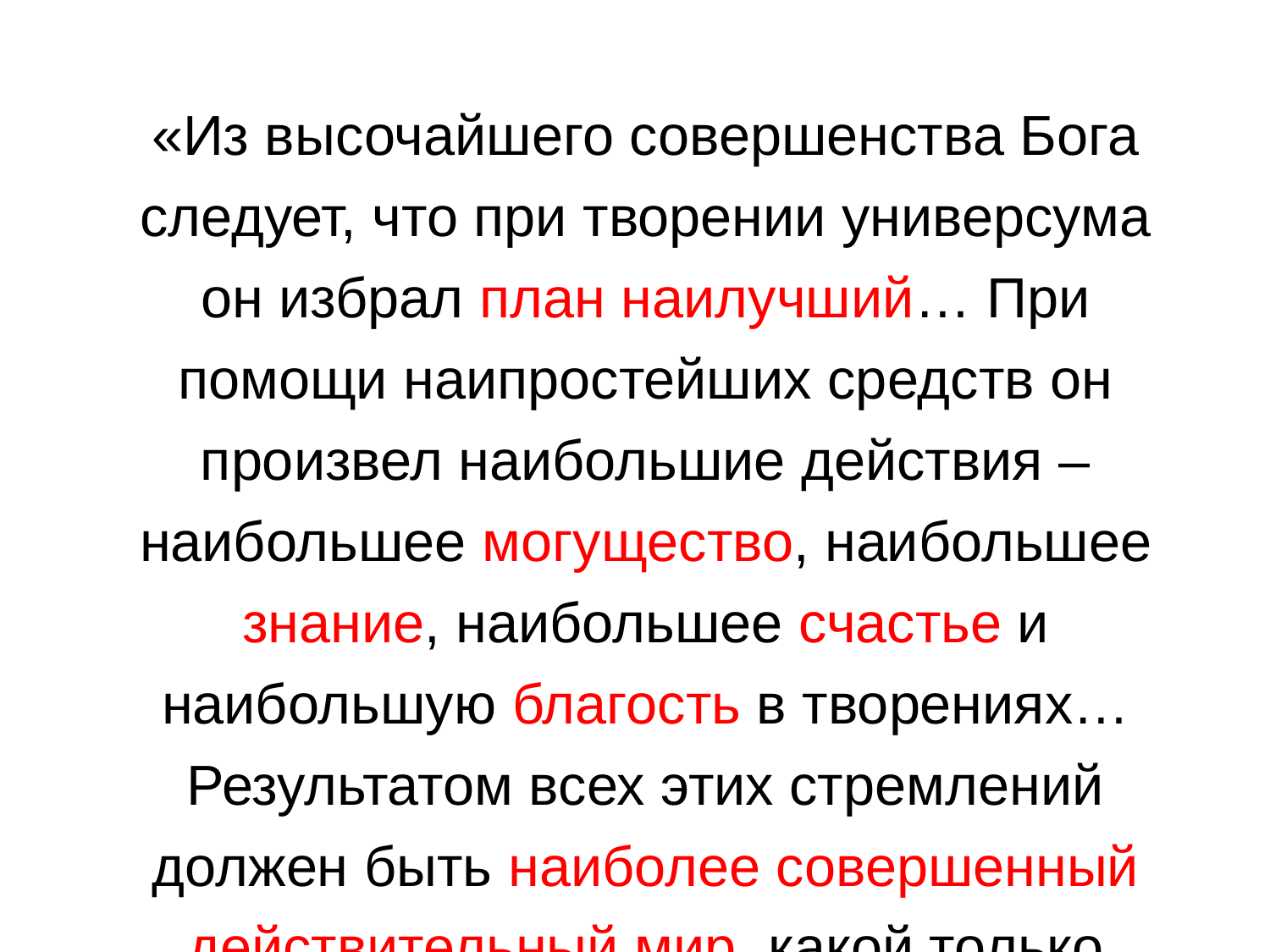

«Из высочайшего совершенства Бога следует, что при творении универсума он избрал план наилучший… При помощи наипростейших средств он произвел наибольшие действия – наибольшее могущество, наибольшее знание, наибольшее счастье и наибольшую благость в творениях… Результатом всех этих стремлений должен быть наиболее совершенный действительный мир, какой только возможен».
«Начала природы и благодати,
основанные на разуме»